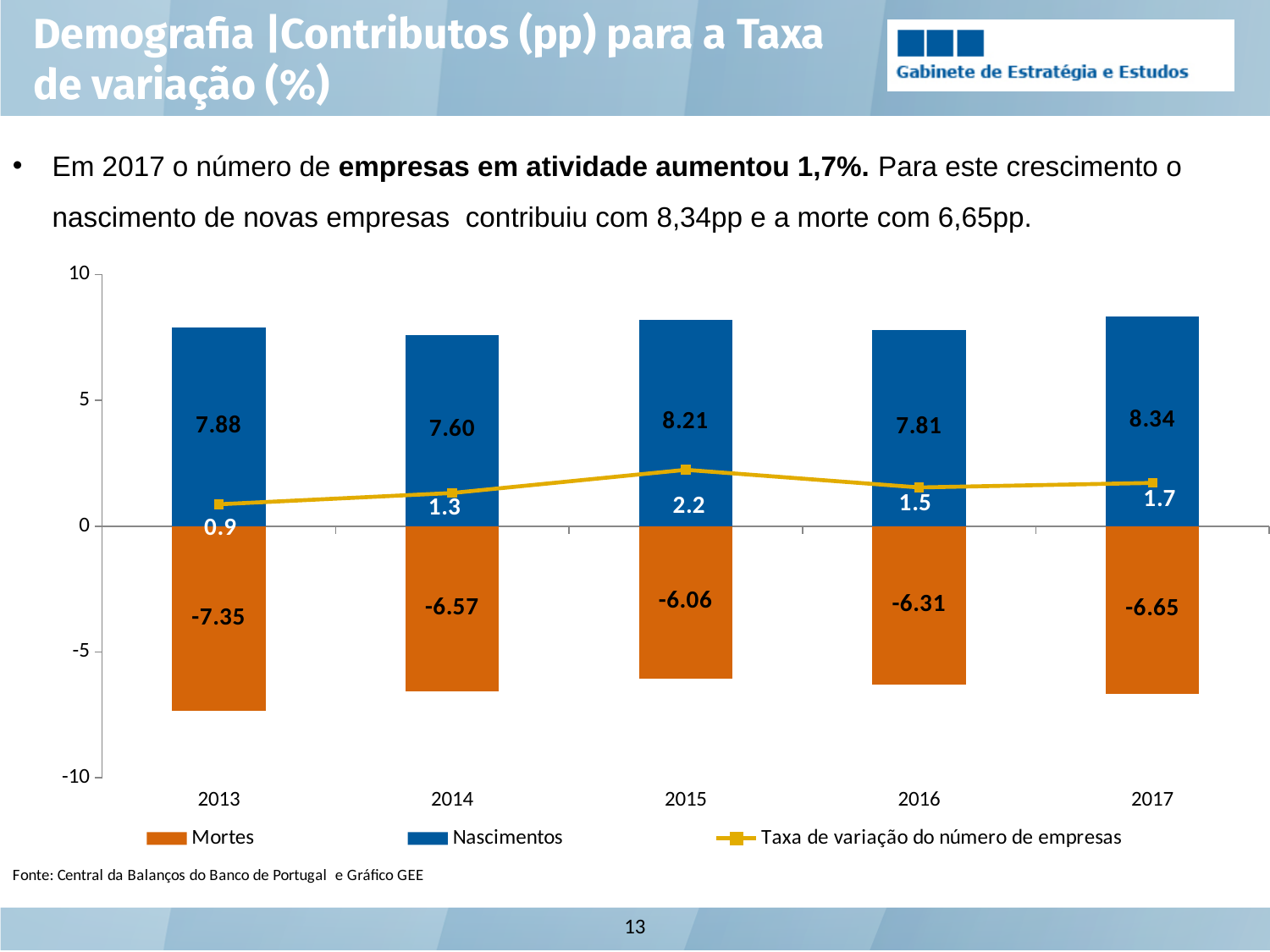

Demografia |Contributos (pp) para a Taxa de variação (%)
Em 2017 o número de empresas em atividade aumentou 1,7%. Para este crescimento o nascimento de novas empresas  contribuiu com 8,34pp e a morte com 6,65pp.

### Chart

| Category | Nascimentos | Mortes | Taxa de variação do número de empresas |
|---|---|---|---|
| 2013 | 7.88 | -7.35 | 0.87 |
| 2014 | 7.6 | -6.57 | 1.32 |
| 2015 | 8.21 | -6.06 | 2.24 |
| 2016 | 7.81 | -6.31 | 1.54 |
| 2017 | 8.34 | -6.65 | 1.72 |
13